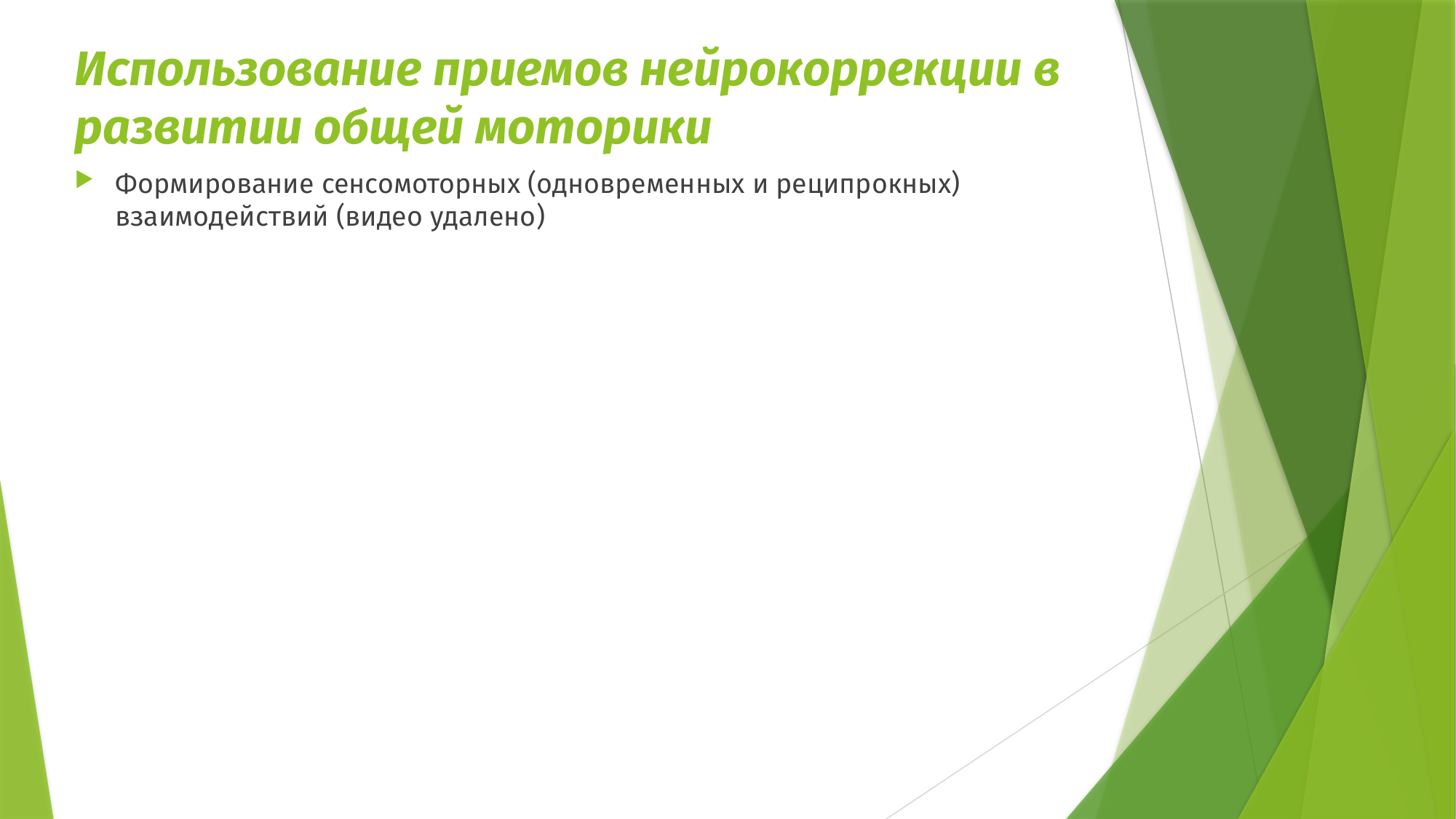

Использование приемов нейрокоррекции в развитии общей моторики
Формирование сенсомоторных (одновременных и реципрокных) взаимодействий (видео удалено)